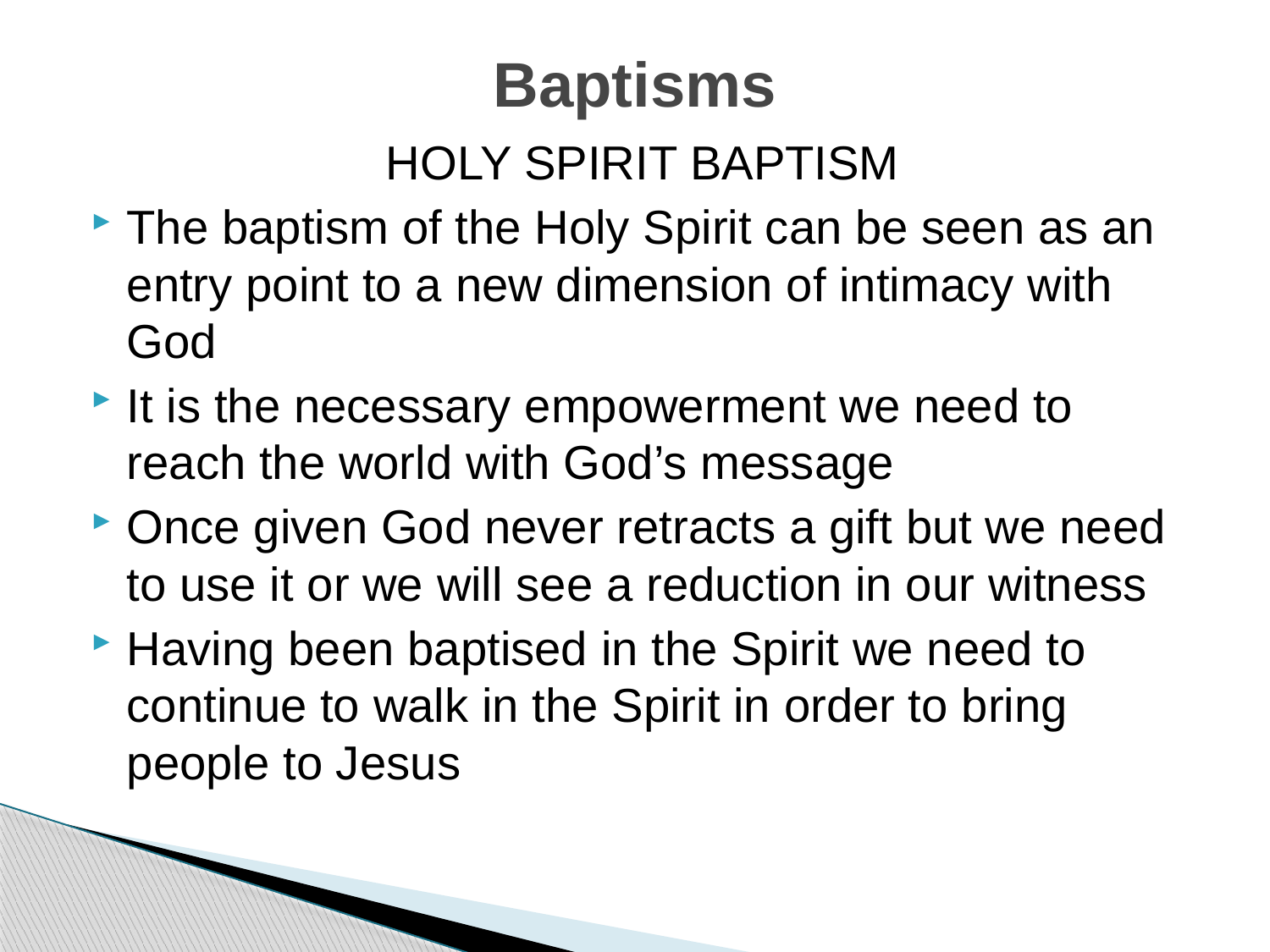

# Baptisms
HOLY SPIRIT BAPTISM
The baptism of the Holy Spirit can be seen as an entry point to a new dimension of intimacy with God
It is the necessary empowerment we need to reach the world with God’s message
Once given God never retracts a gift but we need to use it or we will see a reduction in our witness
Having been baptised in the Spirit we need to continue to walk in the Spirit in order to bring people to Jesus